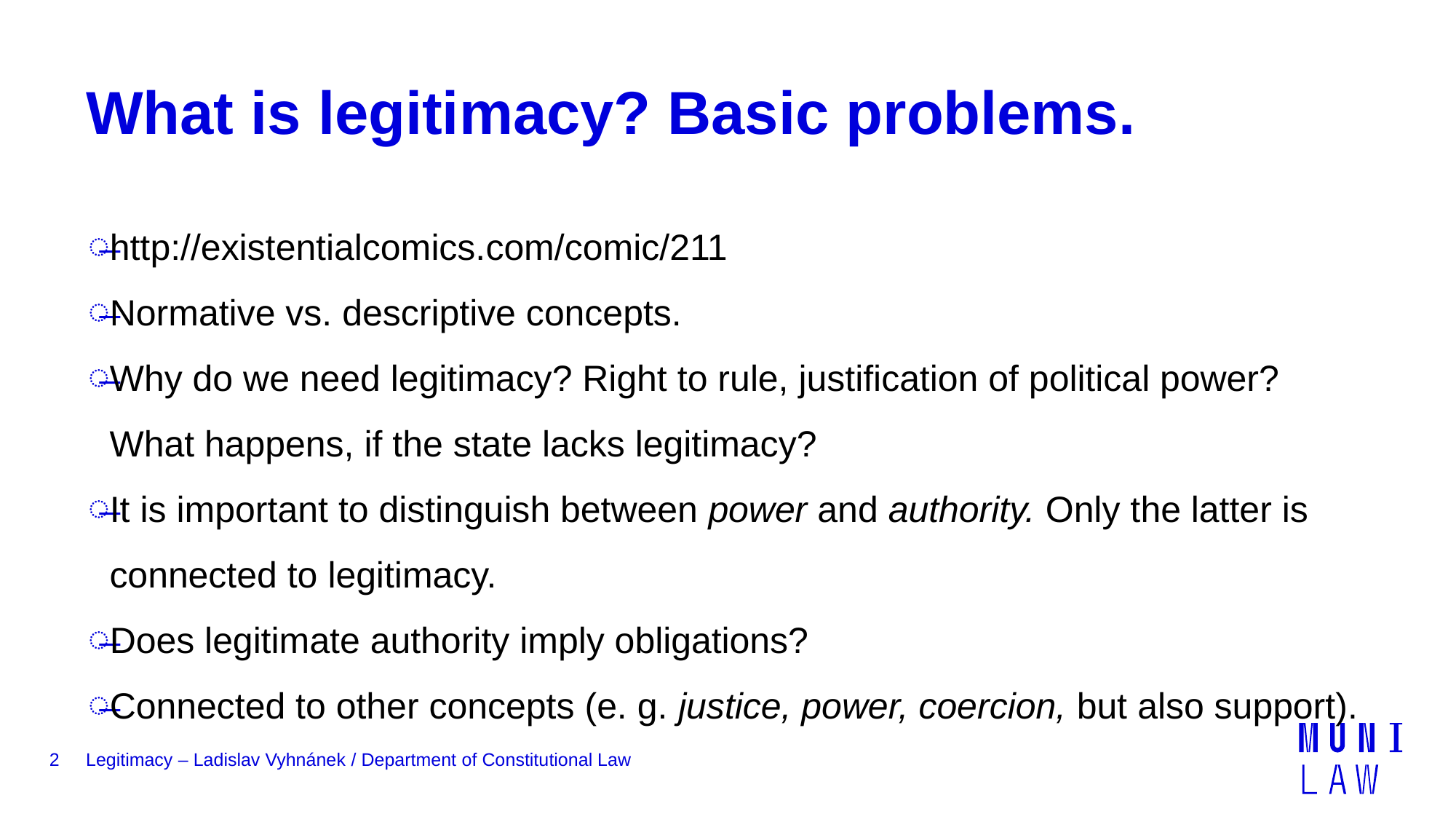

# What is legitimacy? Basic problems.
http://existentialcomics.com/comic/211
Normative vs. descriptive concepts.
Why do we need legitimacy? Right to rule, justification of political power? What happens, if the state lacks legitimacy?
It is important to distinguish between power and authority. Only the latter is connected to legitimacy.
Does legitimate authority imply obligations?
Connected to other concepts (e. g. justice, power, coercion, but also support).
2
Legitimacy – Ladislav Vyhnánek / Department of Constitutional Law